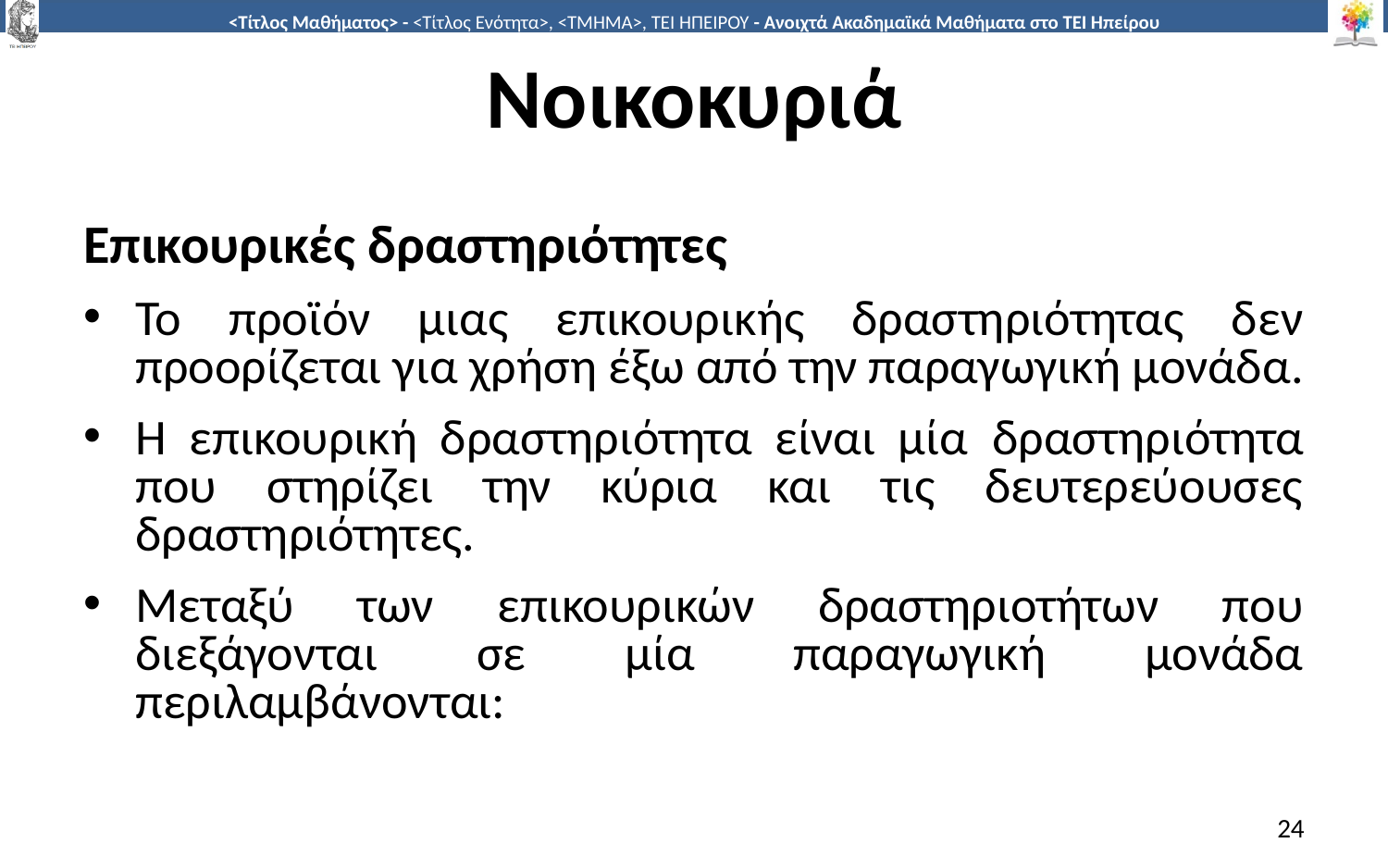

# Νοικοκυριά
Επικουρικές δραστηριότητες
Το προϊόν μιας επικουρικής δραστηριότητας δεν προορίζεται για χρήση έξω από την παραγωγική μονάδα.
Η επικουρική δραστηριότητα είναι μία δραστηριότητα που στηρίζει την κύρια και τις δευτερεύουσες δραστηριότητες.
Μεταξύ των επικουρικών δραστηριοτήτων που διεξάγονται σε μία παραγωγική μονάδα περιλαμβάνονται:

24